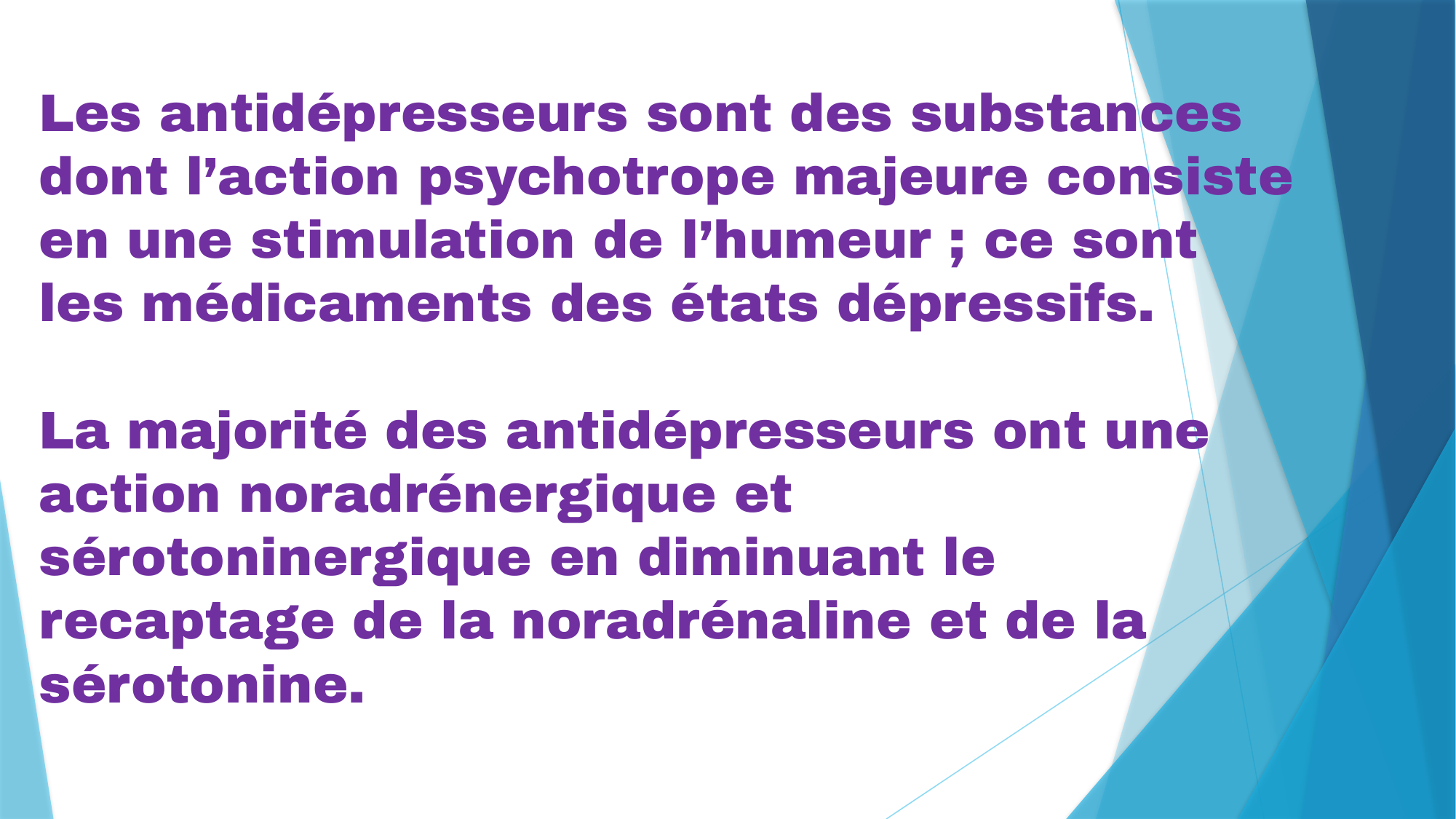

# Les antidépresseurs sont des substances dont l’action psychotrope majeure consiste en une stimulation de l’humeur ; ce sont les médicaments des états dépressifs. La majorité des antidépresseurs ont une action noradrénergique et sérotoninergique en diminuant le recaptage de la noradrénaline et de la sérotonine.